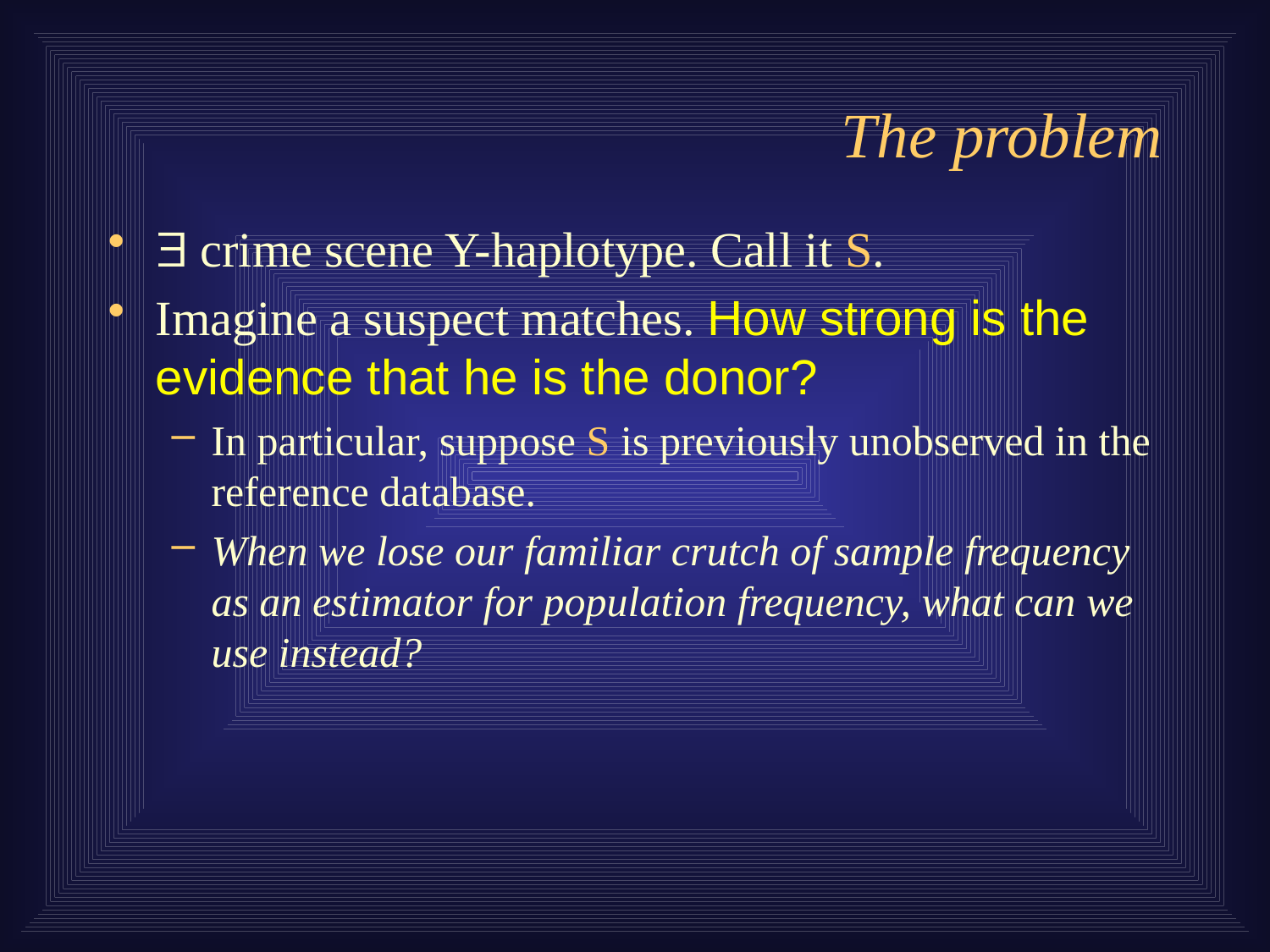

# The problem
∃ crime scene Y-haplotype. Call it S.
Imagine a suspect matches. How strong is the evidence that he is the donor?
In particular, suppose S is previously unobserved in the reference database.
When we lose our familiar crutch of sample frequency as an estimator for population frequency, what can we use instead?